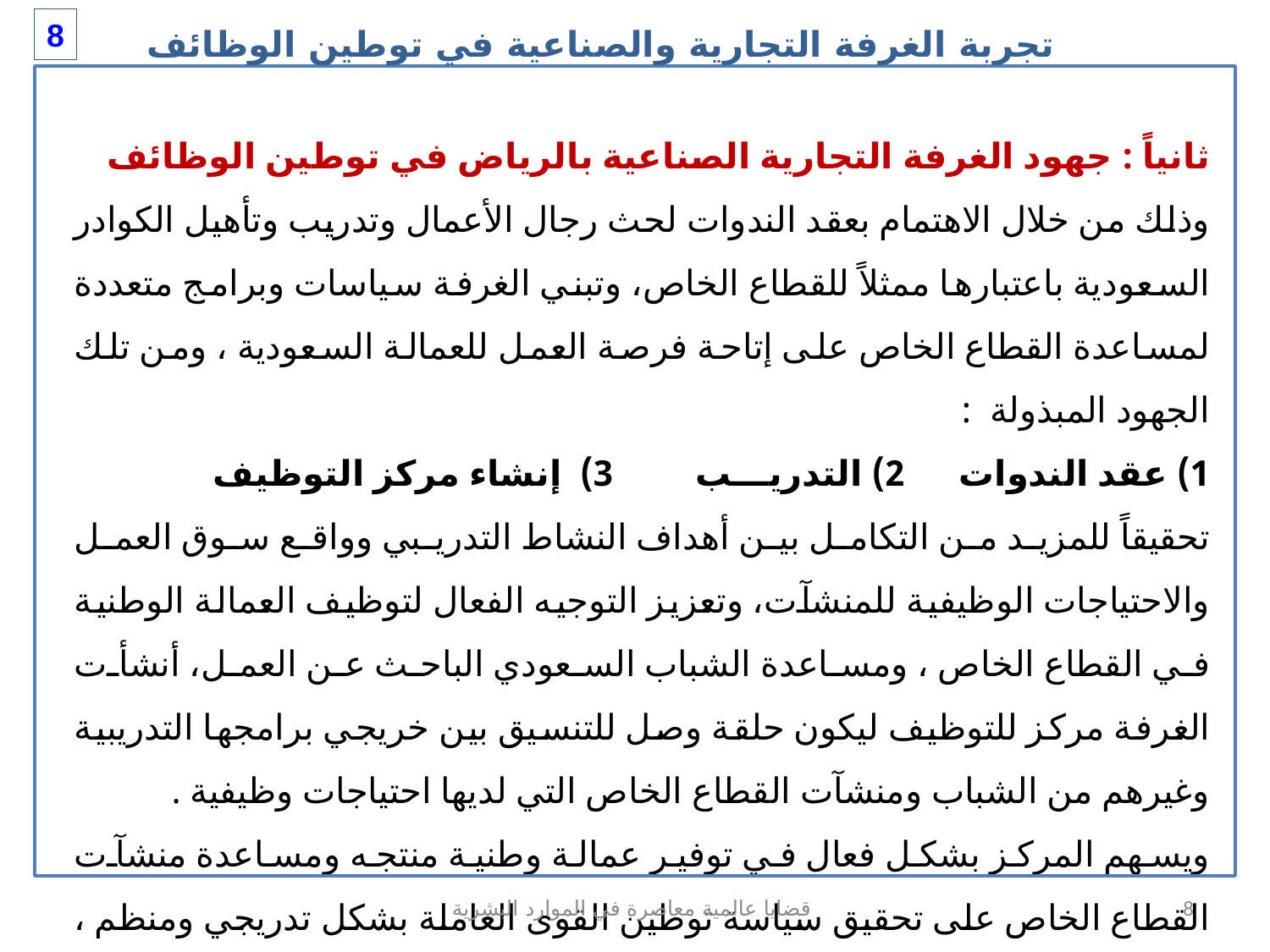

تجربة الغرفة التجارية والصناعية في توطين الوظائف
8

ثانياً : جهود الغرفة التجارية الصناعية بالرياض في توطين الوظائف
وذلك من خلال الاهتمام بعقد الندوات لحث رجال الأعمال وتدريب وتأهيل الكوادر السعودية باعتبارها ممثلاً للقطاع الخاص، وتبني الغرفة سياسات وبرامج متعددة لمساعدة القطاع الخاص على إتاحة فرصة العمل للعمالة السعودية ، ومن تلك الجهود المبذولة  :
1) عقد الندوات      2) التدريـــب         3)  إنشاء مركز التوظيف
تحقيقاً للمزيد من التكامل بين أهداف النشاط التدريبي وواقع سوق العمل والاحتياجات الوظيفية للمنشآت، وتعزيز التوجيه الفعال لتوظيف العمالة الوطنية في القطاع الخاص ، ومساعدة الشباب السعودي الباحث عن العمل، أنشأت الغرفة مركز للتوظيف ليكون حلقة وصل للتنسيق بين خريجي برامجها التدريبية وغيرهم من الشباب ومنشآت القطاع الخاص التي لديها احتياجات وظيفية .
ويسهم المركز بشكل فعال في توفير عمالة وطنية منتجه ومساعدة منشآت القطاع الخاص على تحقيق سياسة توطين القوى العاملة بشكل تدريجي ومنظم ، وتوفير فرص وظيفية للشباب المؤهل والراغب في الالتحاق بالقطاع الخاص
قضايا عالمية معاصرة في الموارد البشرية
8